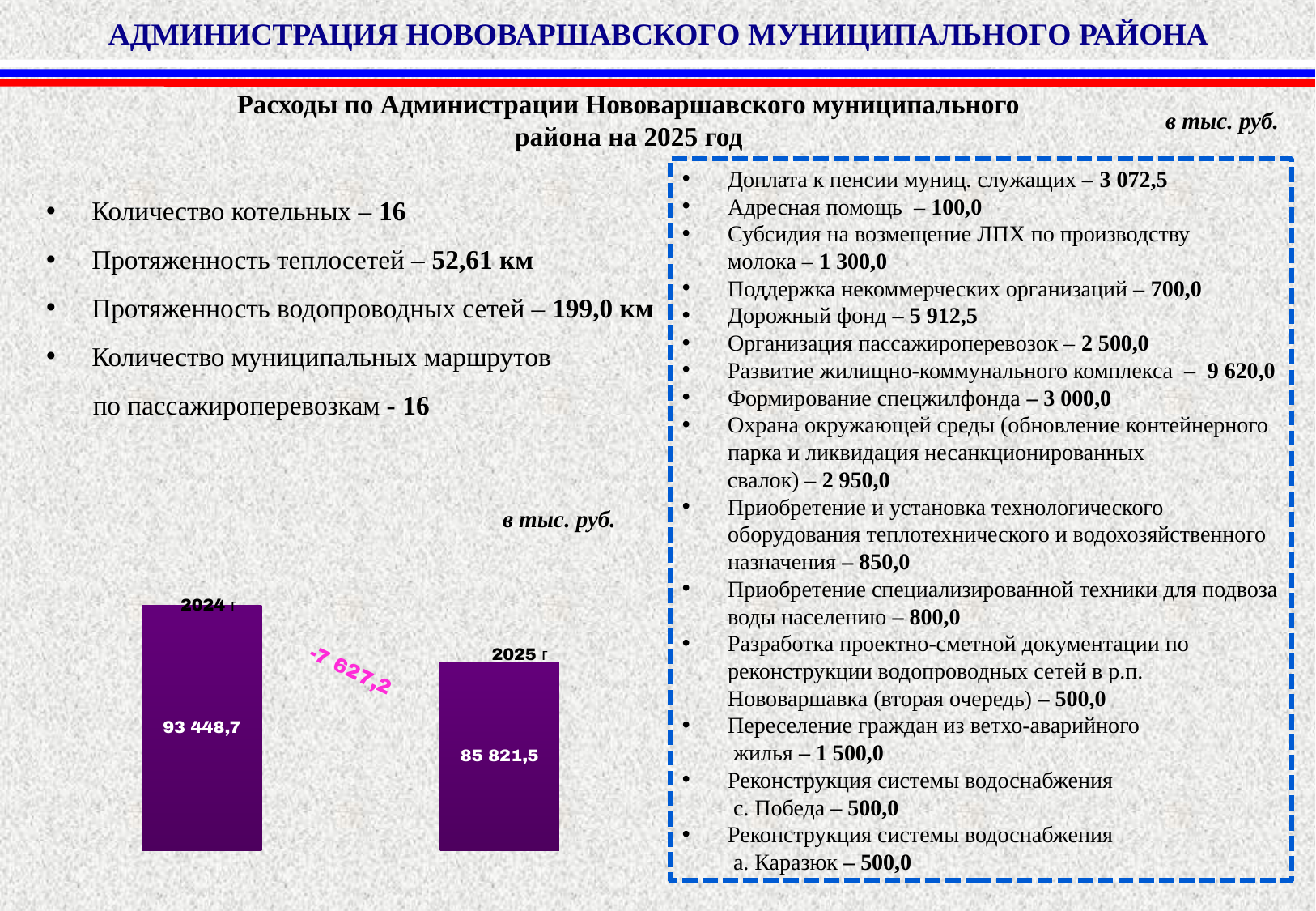

АДМИНИСТРАЦИЯ НОВОВАРШАВСКОГО МУНИЦИПАЛЬНОГО РАЙОНА

Расходы по Администрации Нововаршавского муниципального района на 2025 год
в тыс. руб.
Доплата к пенсии муниц. служащих – 3 072,5
Адресная помощь  – 100,0
Субсидия на возмещение ЛПХ по производству
        молока – 1 300,0
Поддержка некоммерческих организаций – 700,0
Дорожный фонд – 5 912,5
Организация пассажироперевозок – 2 500,0
Развитие жилищно-коммунального комплекса  –  9 620,0
Формирование спецжилфонда – 3 000,0
Охрана окружающей среды (обновление контейнерного парка и ликвидация несанкционированных
        свалок) – 2 950,0
Приобретение и установка технологического оборудования теплотехнического и водохозяйственного назначения – 850,0
Приобретение специализированной техники для подвоза воды населению – 800,0
Разработка проектно-сметной документации по реконструкции водопроводных сетей в р.п. Нововаршавка (вторая очередь) – 500,0
Переселение граждан из ветхо-аварийного
         жилья – 1 500,0
Реконструкция системы водоснабжения
         с. Победа – 500,0
Реконструкция системы водоснабжения
         а. Каразюк – 500,0
Количество котельных – 16
Протяженность теплосетей – 52,61 км
Протяженность водопроводных сетей – 199,0 км
Количество муниципальных маршрутов
       по пассажироперевозкам - 16
в тыс. руб.

### Chart

| Category | Ряд 1 |
|---|---|
| 2022 г. | 1.3 |
| 2023 г. | 1.0 |
2024 г
2025 г